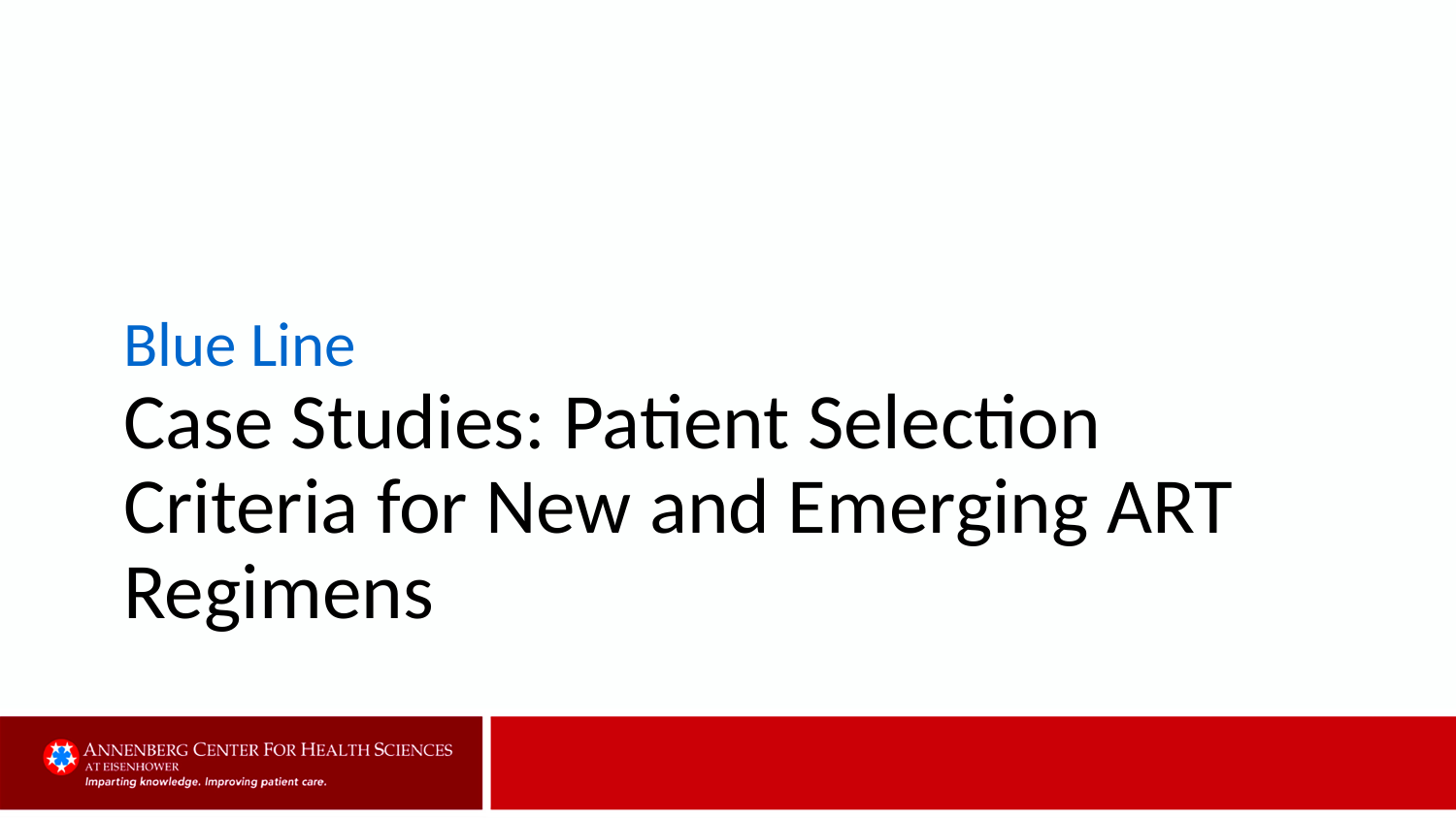

# Blue Line Case Studies: Patient Selection Criteria for New and Emerging ART Regimens